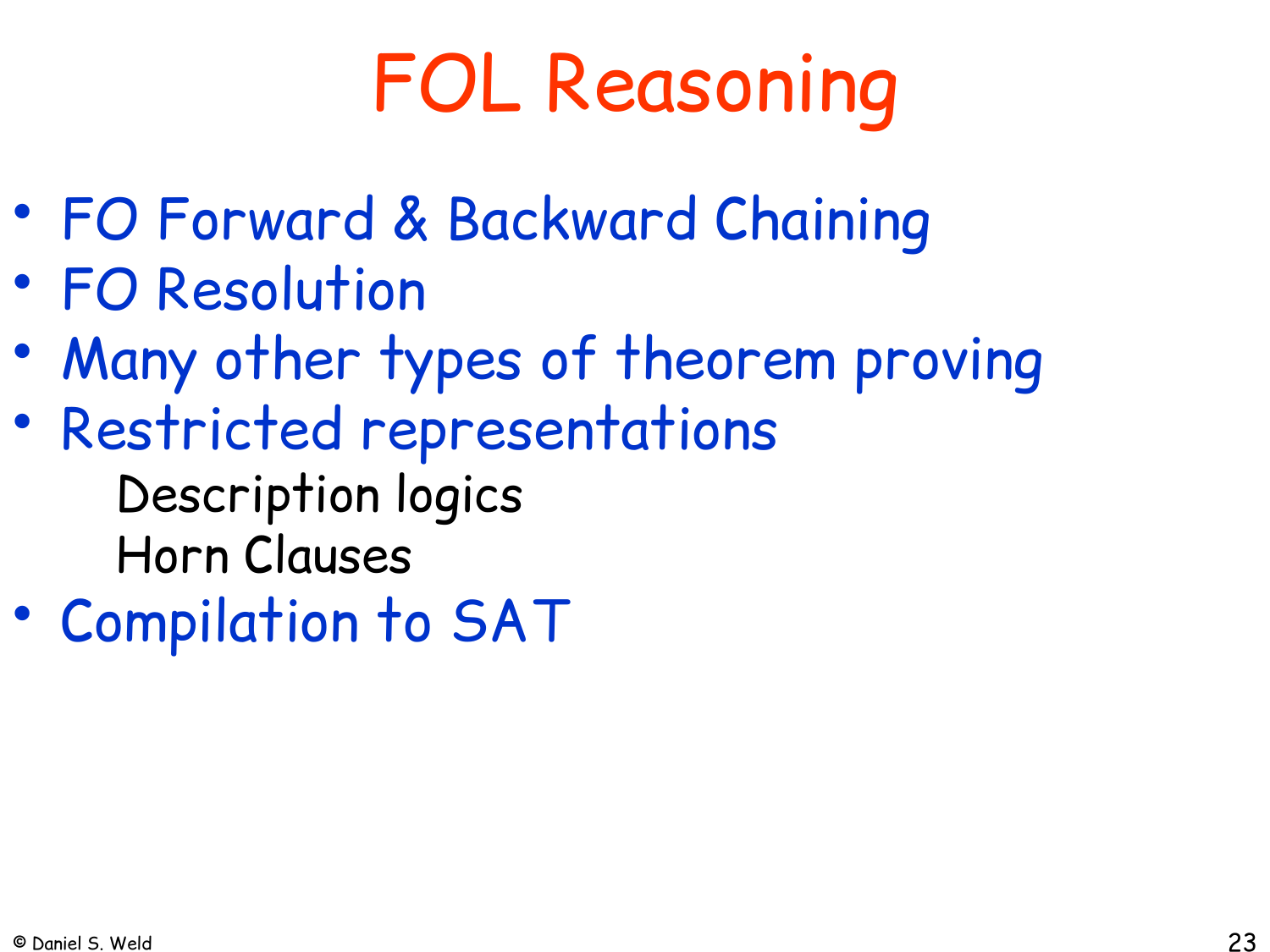

# FOL Reasoning
FO Forward & Backward Chaining
FO Resolution
Many other types of theorem proving
Restricted representations
Description logics
Horn Clauses
Compilation to SAT

23
© Daniel S. Weld